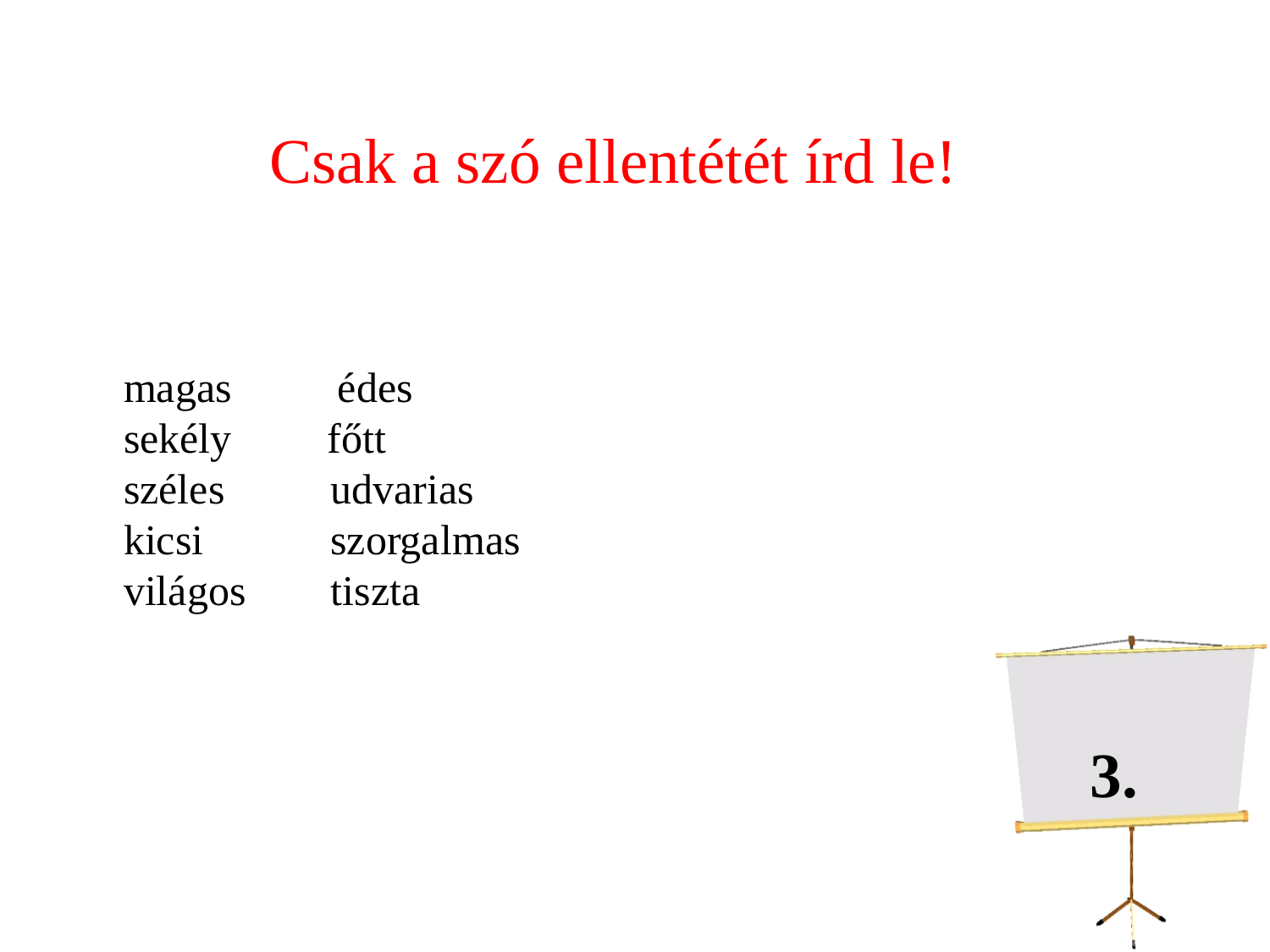

Csak a szó ellentétét írd le!
magas          édes
sekély         főtt
széles          udvarias
kicsi            szorgalmas
világos        tiszta

3.